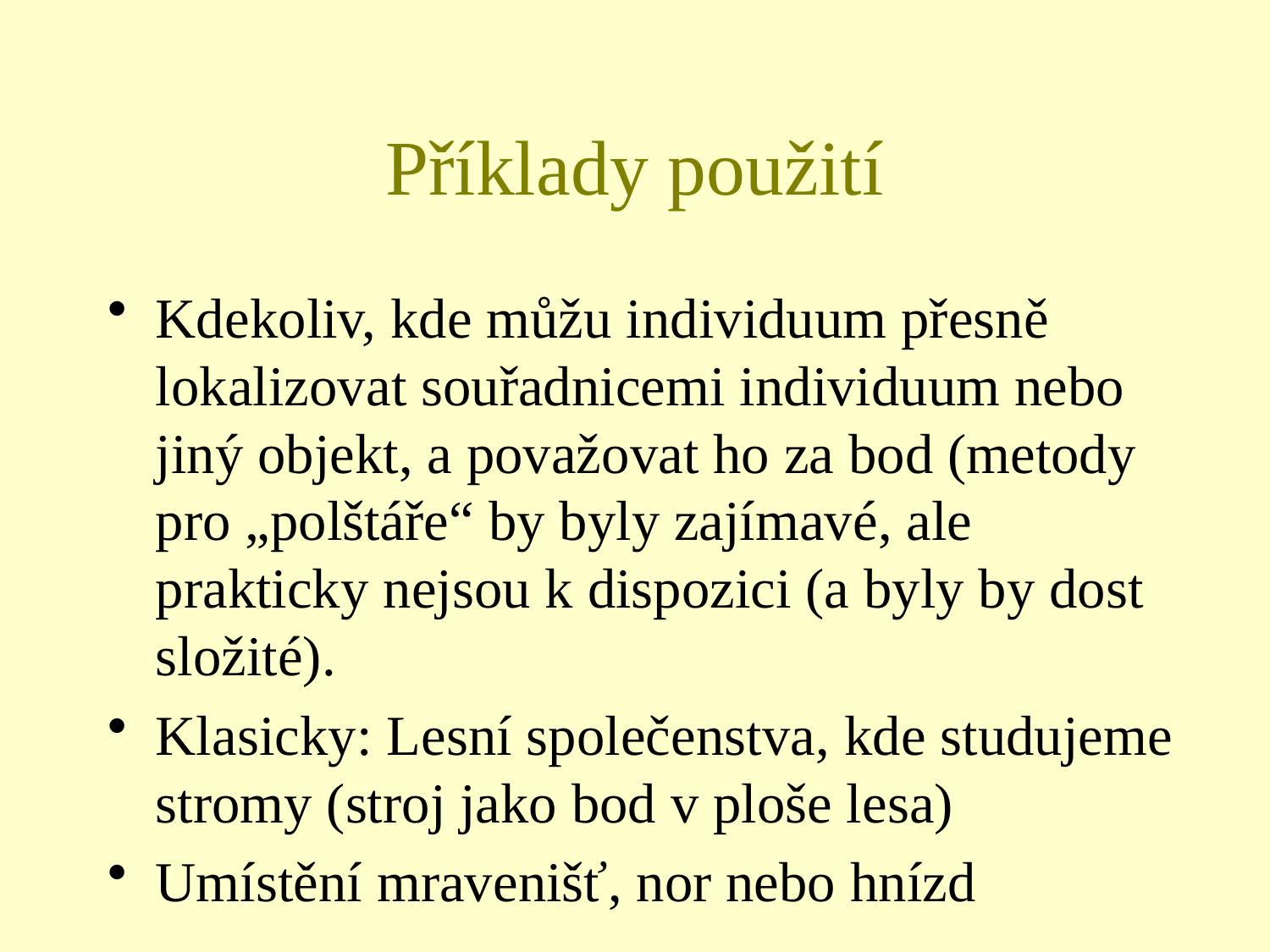

# Příklady použití
Kdekoliv, kde můžu individuum přesně lokalizovat souřadnicemi individuum nebo jiný objekt, a považovat ho za bod (metody pro „polštáře“ by byly zajímavé, ale prakticky nejsou k dispozici (a byly by dost složité).
Klasicky: Lesní společenstva, kde studujeme stromy (stroj jako bod v ploše lesa)
Umístění mravenišť, nor nebo hnízd